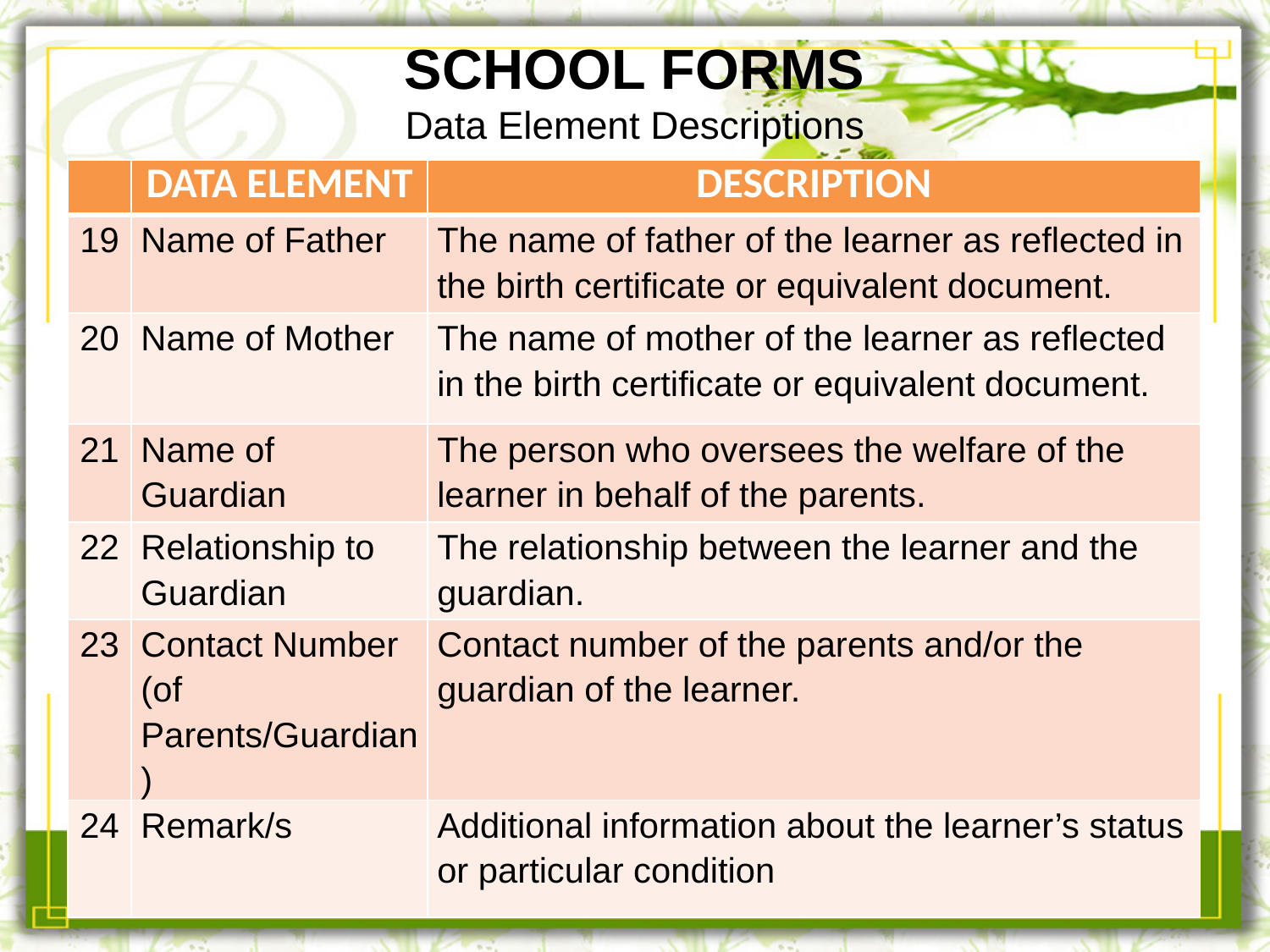

# SCHOOL FORMS Data Element Descriptions
|  | DATA ELEMENT | DESCRIPTION |
| --- | --- | --- |
| 19 | Name of Father | The name of father of the learner as reflected in the birth certificate or equivalent document. |
| 20 | Name of Mother | The name of mother of the learner as reflected in the birth certificate or equivalent document. |
| 21 | Name of Guardian | The person who oversees the welfare of the learner in behalf of the parents. |
| 22 | Relationship to Guardian | The relationship between the learner and the guardian. |
| 23 | Contact Number (of Parents/Guardian) | Contact number of the parents and/or the guardian of the learner. |
| 24 | Remark/s | Additional information about the learner’s status or particular condition |